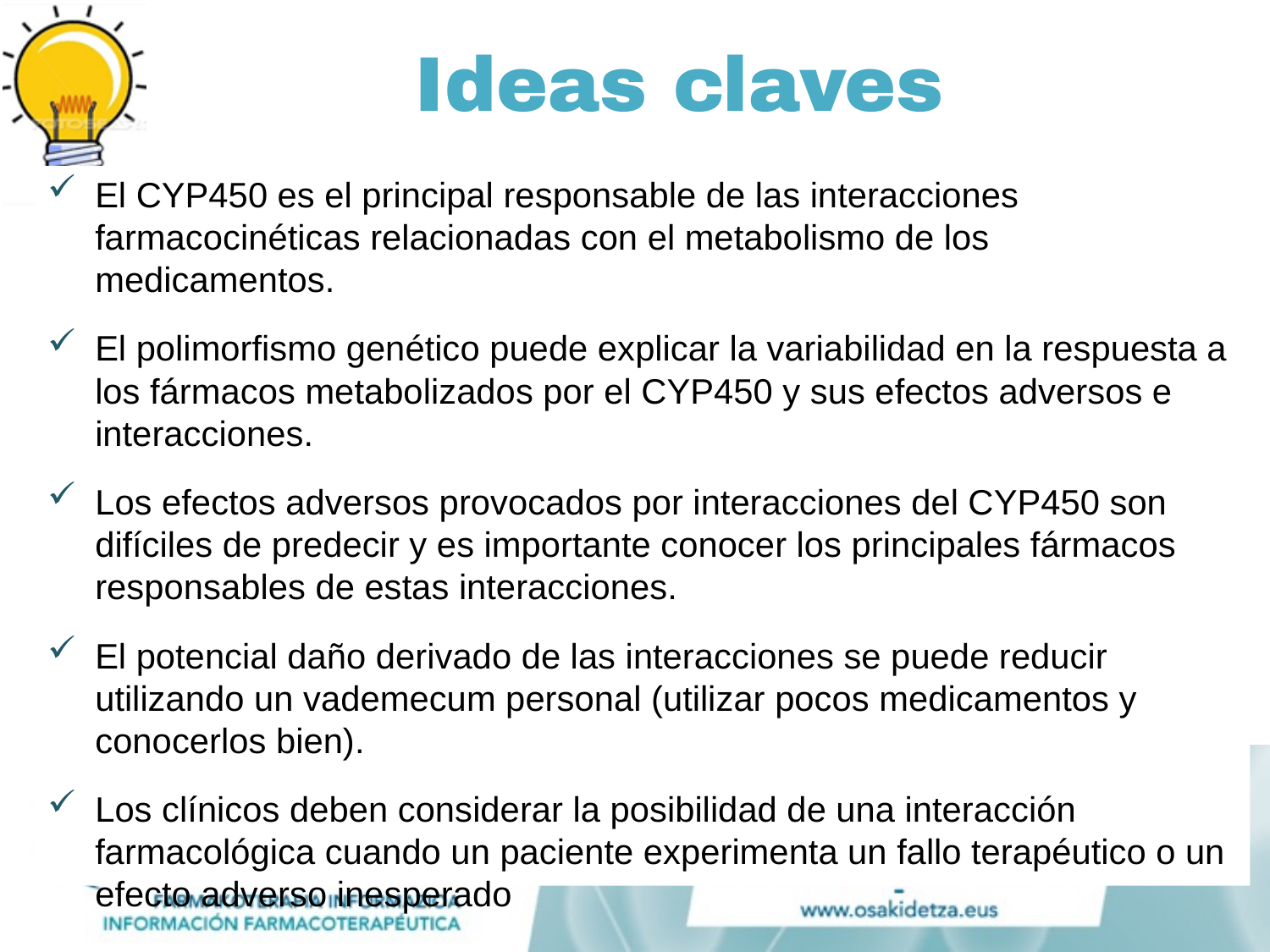

Ideas claves
El CYP450 es el principal responsable de las interacciones farmacocinéticas relacionadas con el metabolismo de los medicamentos.

El polimorfismo genético puede explicar la variabilidad en la respuesta a los fármacos metabolizados por el CYP450 y sus efectos adversos e interacciones.

Los efectos adversos provocados por interacciones del CYP450 son difíciles de predecir y es importante conocer los principales fármacos responsables de estas interacciones.

El potencial daño derivado de las interacciones se puede reducir utilizando un vademecum personal (utilizar pocos medicamentos y conocerlos bien).

Los clínicos deben considerar la posibilidad de una interacción farmacológica cuando un paciente experimenta un fallo terapéutico o un efecto adverso inesperado